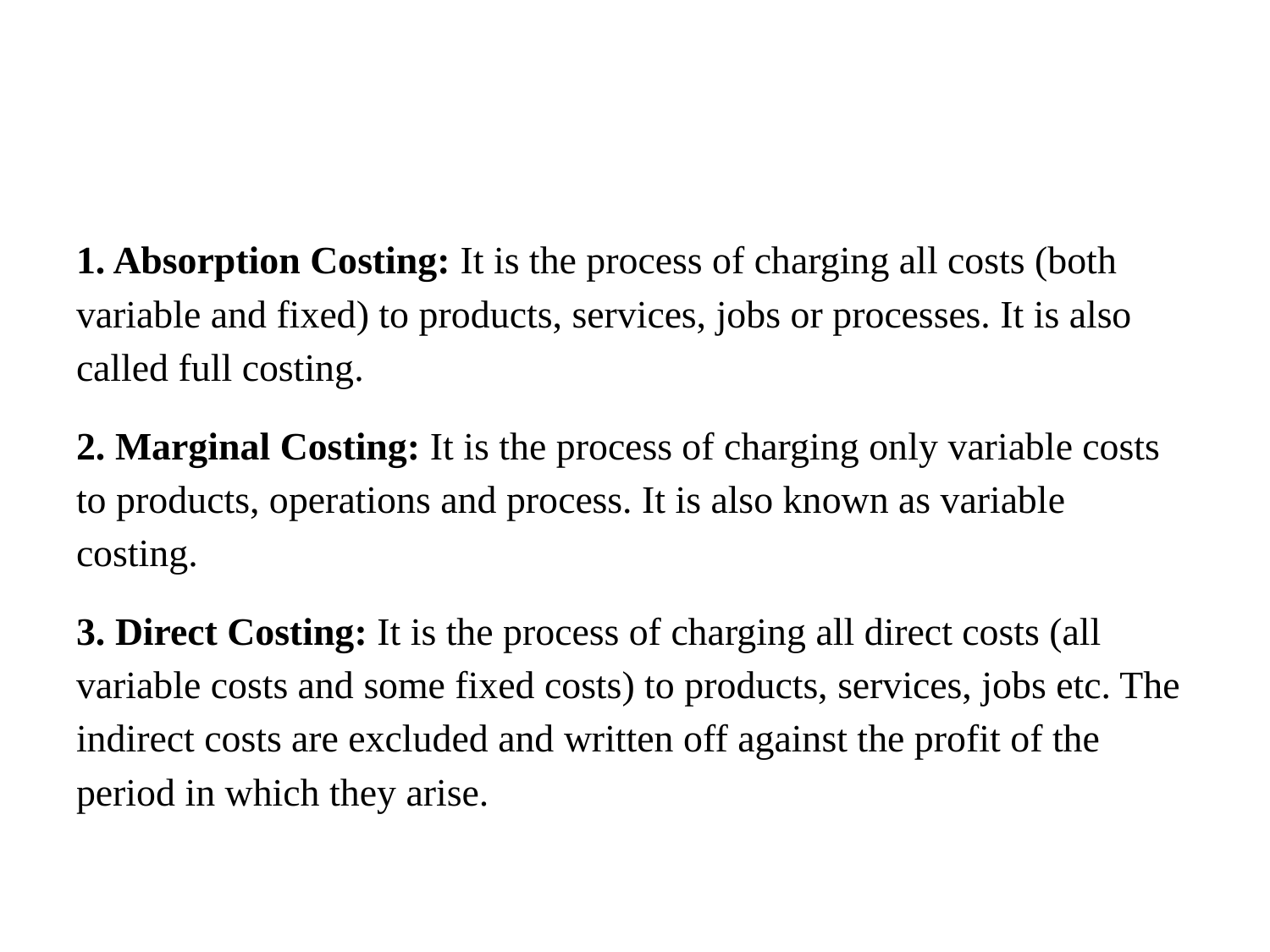

#
1. Absorption Costing: It is the process of charging all costs (both variable and fixed) to products, services, jobs or processes. It is also called full costing.
2. Marginal Costing: It is the process of charging only variable costs to products, operations and process. It is also known as variable costing.
3. Direct Costing: It is the process of charging all direct costs (all variable costs and some fixed costs) to products, services, jobs etc. The indirect costs are excluded and written off against the profit of the period in which they arise.